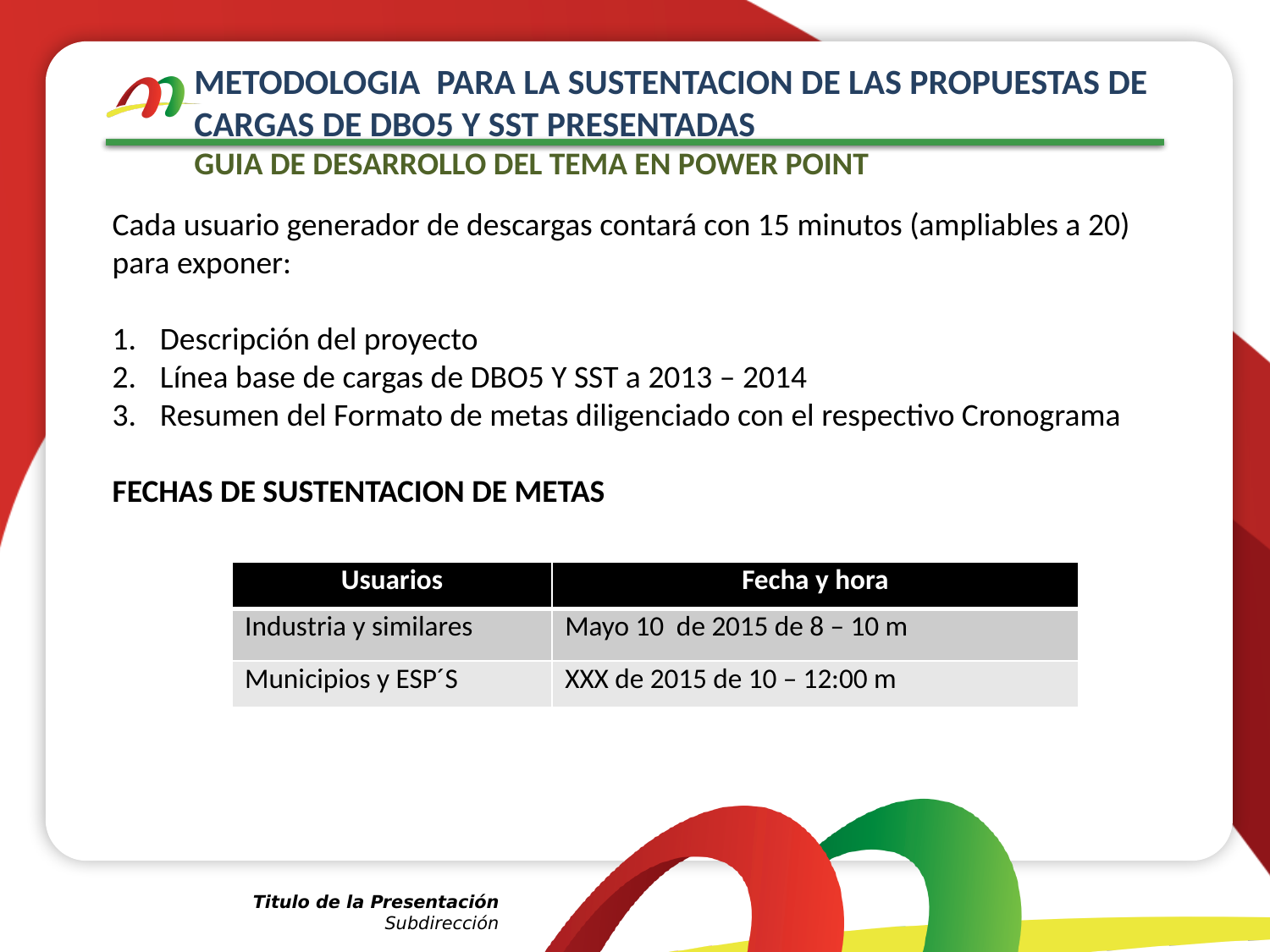

METODOLOGIA  PARA LA SUSTENTACION DE LAS PROPUESTAS DE CARGAS DE DBO5 Y SST PRESENTADAS
GUIA DE DESARROLLO DEL TEMA EN POWER POINT
Cada usuario generador de descargas contará con 15 minutos (ampliables a 20) para exponer:

Descripción del proyecto
Línea base de cargas de DBO5 Y SST a 2013 – 2014
Resumen del Formato de metas diligenciado con el respectivo Cronograma

FECHAS DE SUSTENTACION DE METAS

| Usuarios | Fecha y hora |
| --- | --- |
| Industria y similares | Mayo 10 de 2015 de 8 – 10 m |
| Municipios y ESP´S | XXX de 2015 de 10 – 12:00 m |